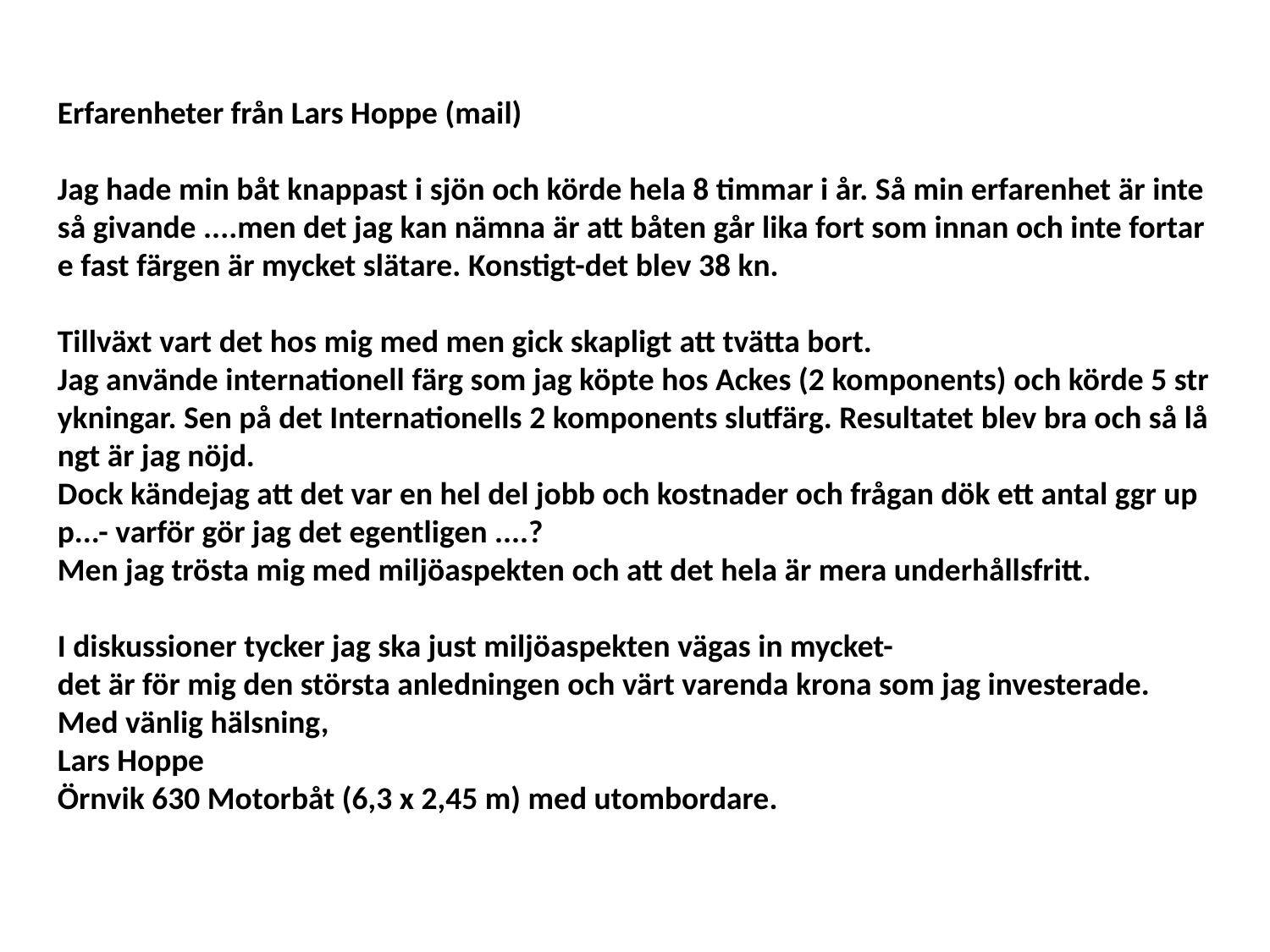

Erfarenheter från Lars Hoppe (mail)
Jag hade min båt knappast i sjön och körde hela 8 timmar i år. Så min erfarenhet är inte så givande ....men det jag kan nämna är att båten går lika fort som innan och inte fortare fast färgen är mycket slätare. Konstigt-det blev 38 kn.
Tillväxt vart det hos mig med men gick skapligt att tvätta bort.
Jag använde internationell färg som jag köpte hos Ackes (2 komponents) och körde 5 strykningar. Sen på det Internationells 2 komponents slutfärg. Resultatet blev bra och så långt är jag nöjd.
Dock kändejag att det var en hel del jobb och kostnader och frågan dök ett antal ggr upp...- varför gör jag det egentligen ....?
Men jag trösta mig med miljöaspekten och att det hela är mera underhållsfritt.
I diskussioner tycker jag ska just miljöaspekten vägas in mycket-det är för mig den största anledningen och värt varenda krona som jag investerade.
Med vänlig hälsning,
Lars Hoppe
Örnvik 630 Motorbåt (6,3 x 2,45 m) med utombordare.